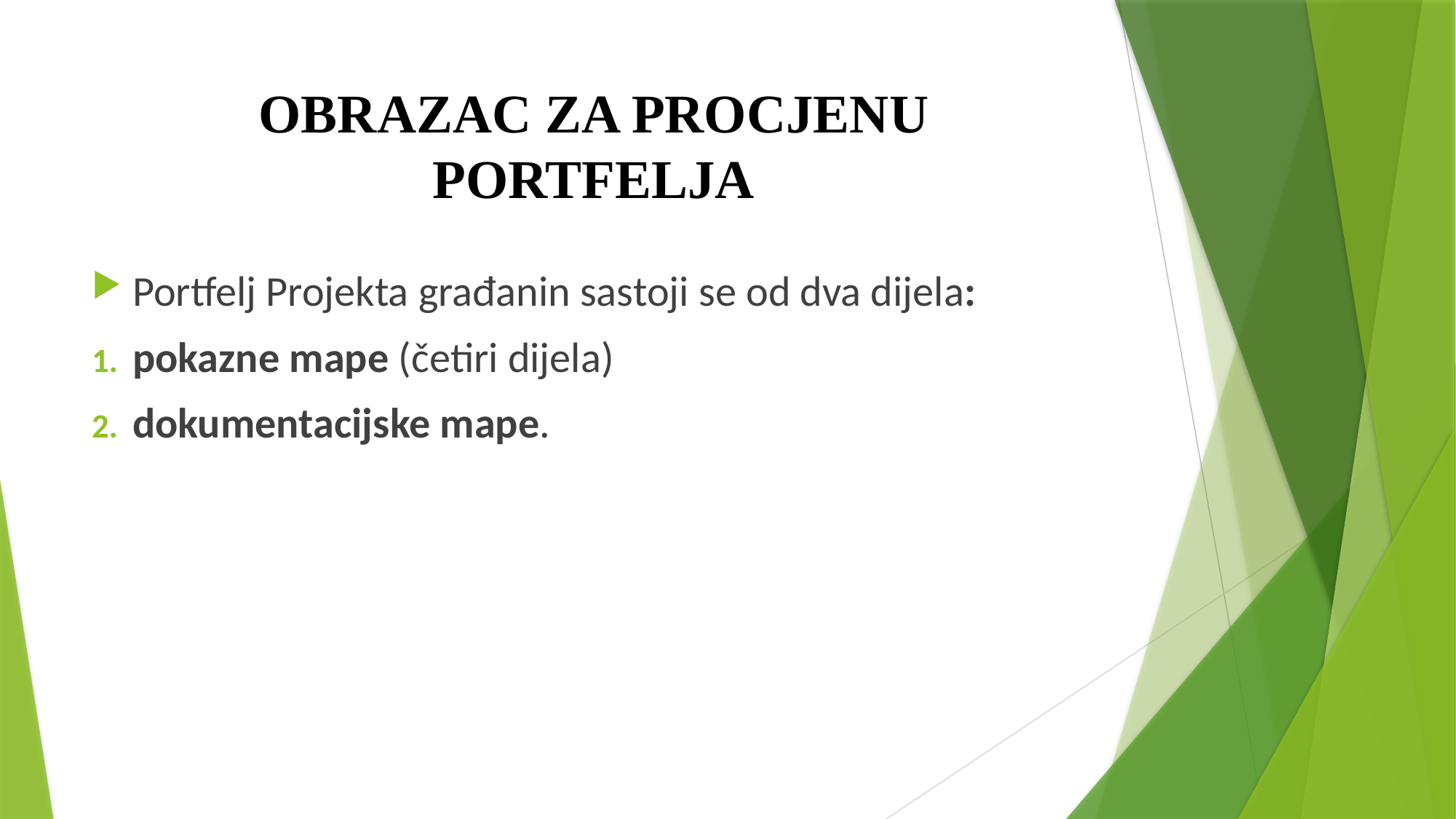

# OBRAZAC ZA PROCJENU PORTFELJA
Portfelj Projekta građanin sastoji se od dva dijela:
pokazne mape (četiri dijela)
dokumentacijske mape.